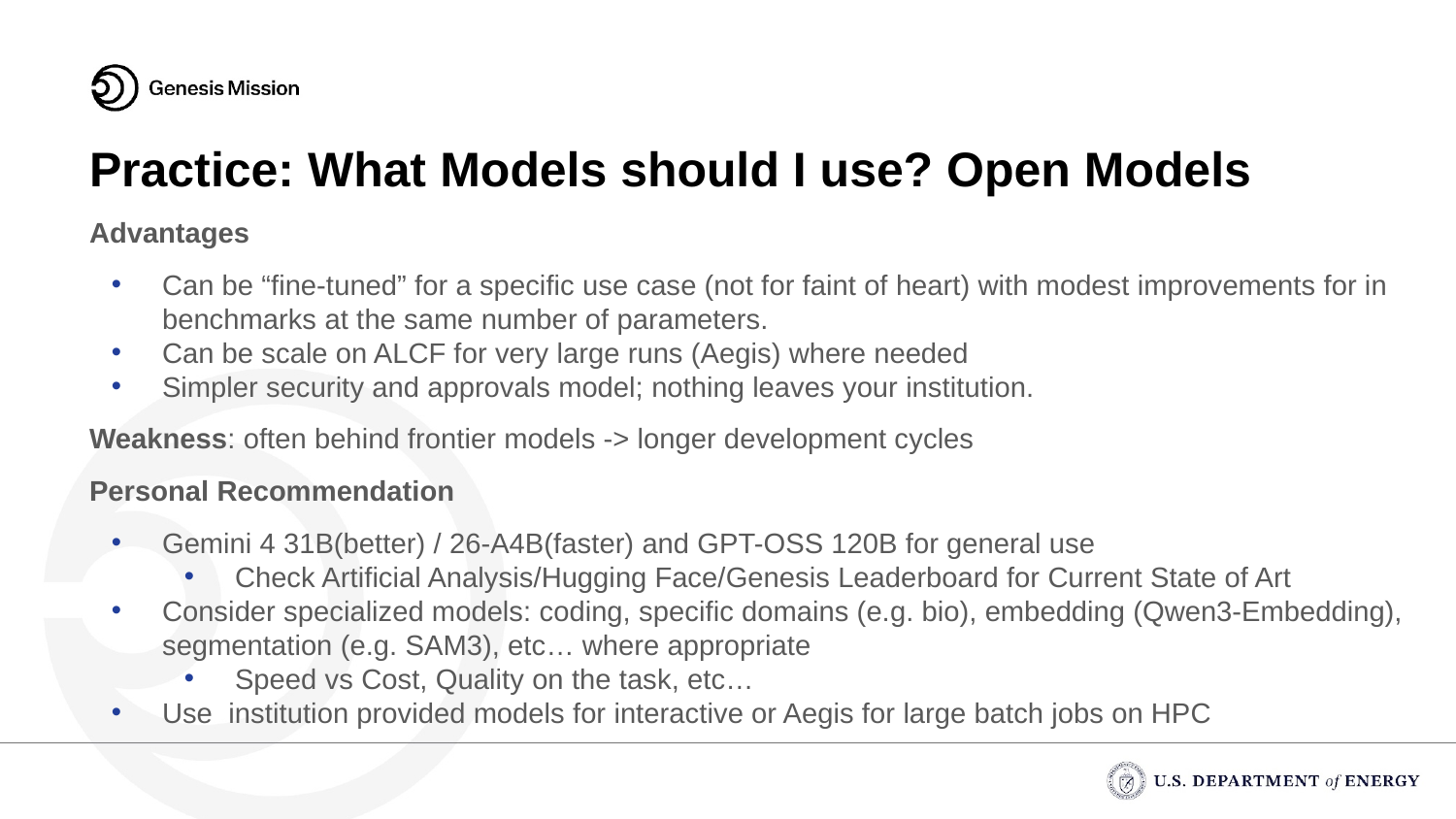

# Practice: What Models should I use? Open Models
Advantages
Can be “fine-tuned” for a specific use case (not for faint of heart) with modest improvements for in benchmarks at the same number of parameters.
Can be scale on ALCF for very large runs (Aegis) where needed
Simpler security and approvals model; nothing leaves your institution.
Weakness: often behind frontier models -> longer development cycles
Personal Recommendation
Gemini 4 31B(better) / 26-A4B(faster) and GPT-OSS 120B for general use
Check Artificial Analysis/Hugging Face/Genesis Leaderboard for Current State of Art
Consider specialized models: coding, specific domains (e.g. bio), embedding (Qwen3-Embedding), segmentation (e.g. SAM3), etc… where appropriate
Speed vs Cost, Quality on the task, etc…
Use  institution provided models for interactive or Aegis for large batch jobs on HPC